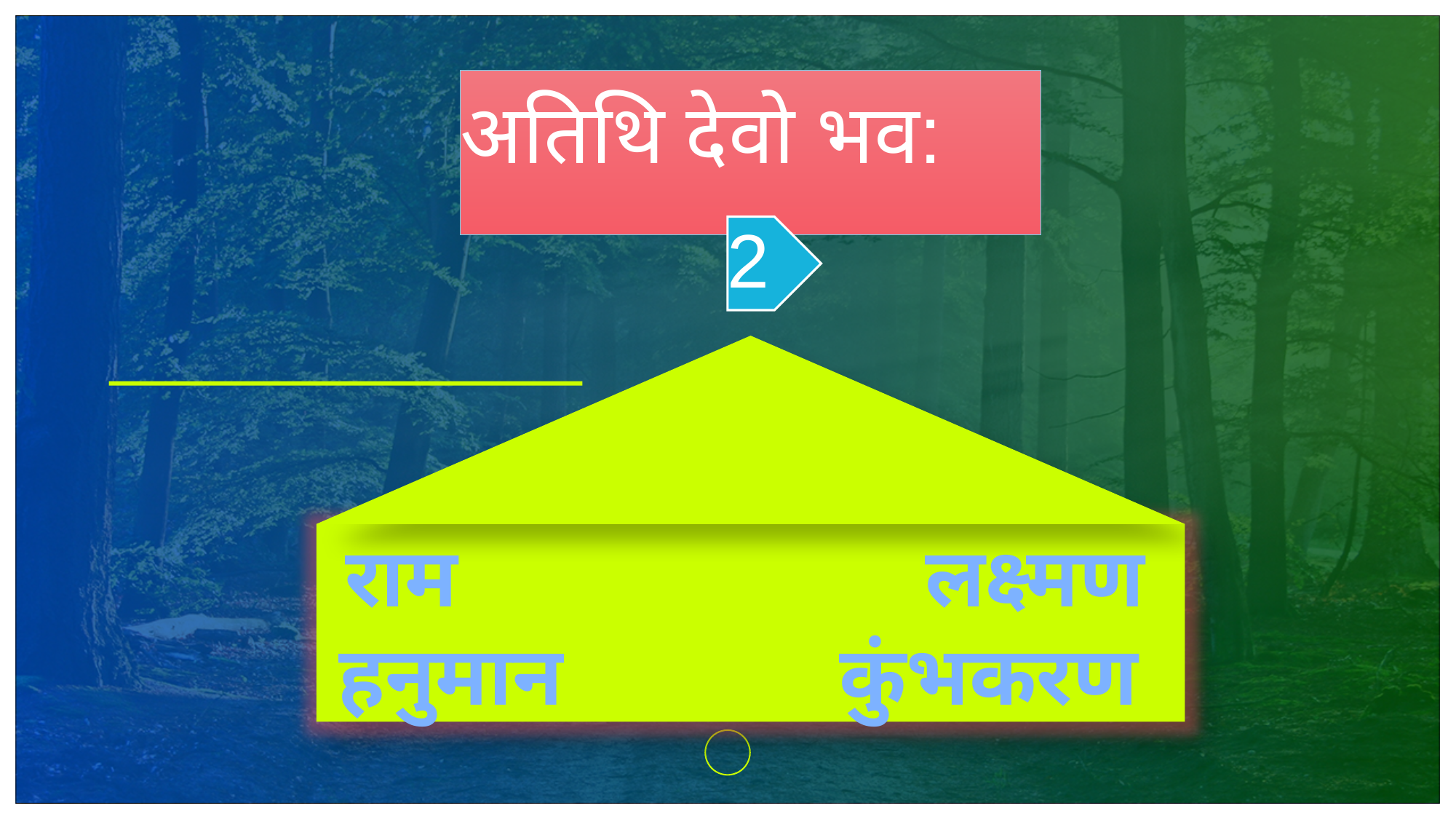

# अतिथि देवो भव:
2

राम                      लक्ष्मण
हनुमान             कुंभकरण